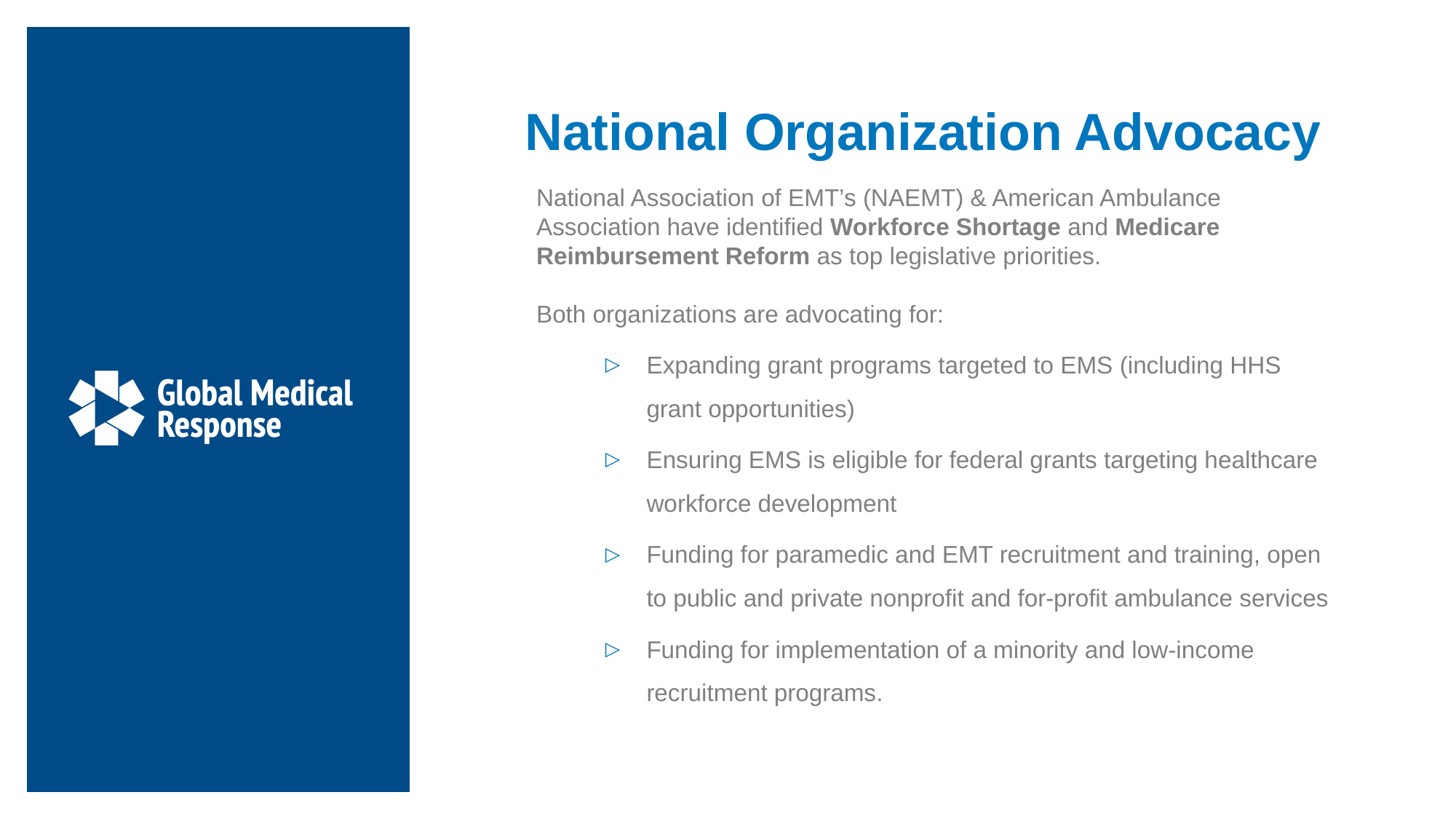

National Organization Advocacy
National Association of EMT’s (NAEMT) & American Ambulance Association have identified Workforce Shortage and Medicare Reimbursement Reform as top legislative priorities.

Both organizations are advocating for:
Expanding grant programs targeted to EMS (including HHS grant opportunities)
Ensuring EMS is eligible for federal grants targeting healthcare workforce development
Funding for paramedic and EMT recruitment and training, open to public and private nonprofit and for-profit ambulance services
Funding for implementation of a minority and low-income recruitment programs.